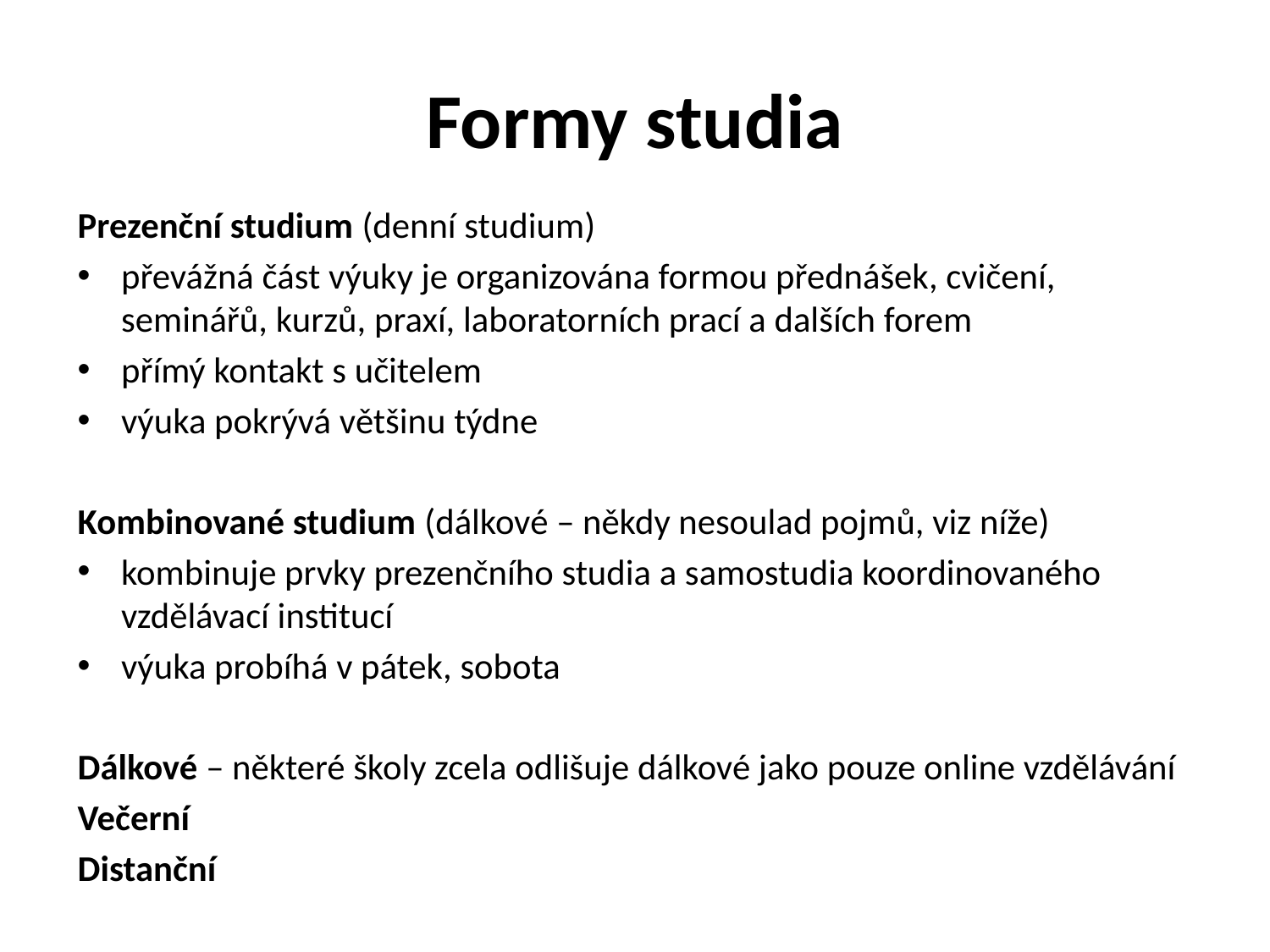

# Formy studia
Prezenční studium (denní studium)
převážná část výuky je organizována formou přednášek, cvičení, seminářů, kurzů, praxí, laboratorních prací a dalších forem
přímý kontakt s učitelem
výuka pokrývá většinu týdne

Kombinované studium (dálkové – někdy nesoulad pojmů, viz níže)
kombinuje prvky prezenčního studia a samostudia koordinovaného vzdělávací institucí
výuka probíhá v pátek, sobota

Dálkové – některé školy zcela odlišuje dálkové jako pouze online vzdělávání
Večerní
Distanční